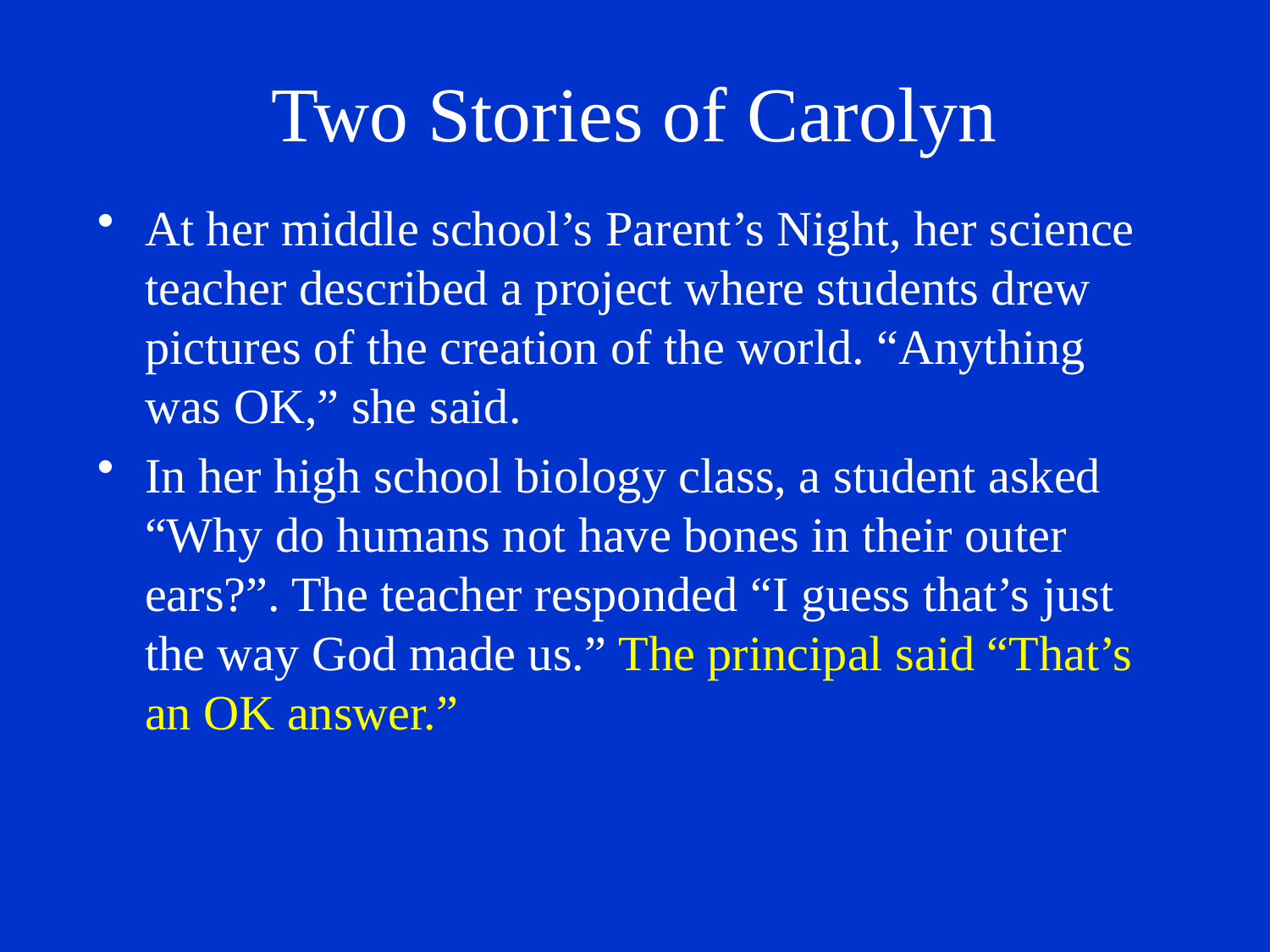

# Two Stories of Carolyn
At her middle school’s Parent’s Night, her science teacher described a project where students drew pictures of the creation of the world. “Anything was OK,” she said.
In her high school biology class, a student asked “Why do humans not have bones in their outer ears?”. The teacher responded “I guess that’s just the way God made us.” The principal said “That’s an OK answer.”